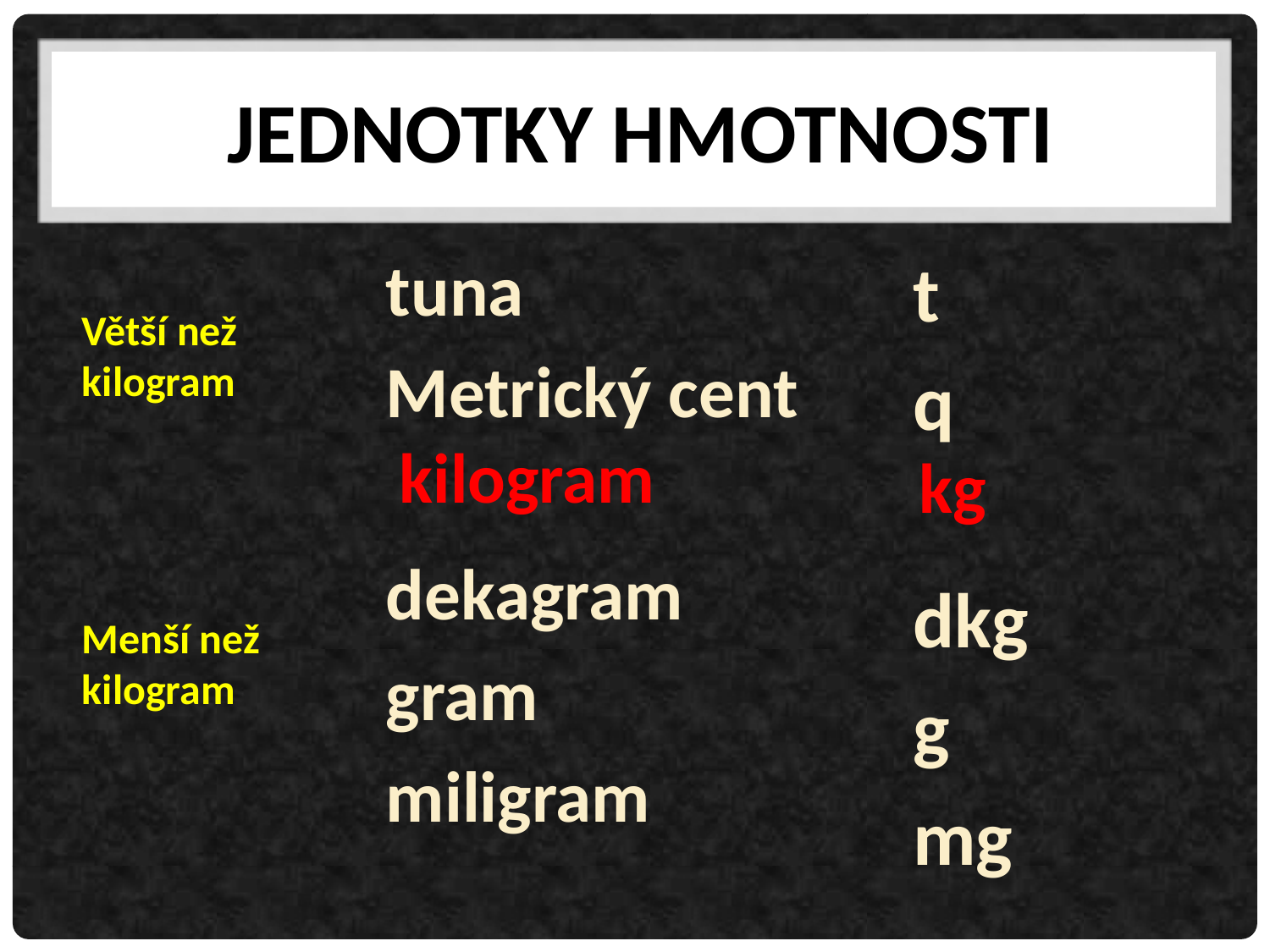

# jednotky hmotnosti

tuna
Metrický cent

dekagram
gram
miligram

t
q

dkg
g
mg

Větší než kilogram
kilogram
kg
Menší než kilogram